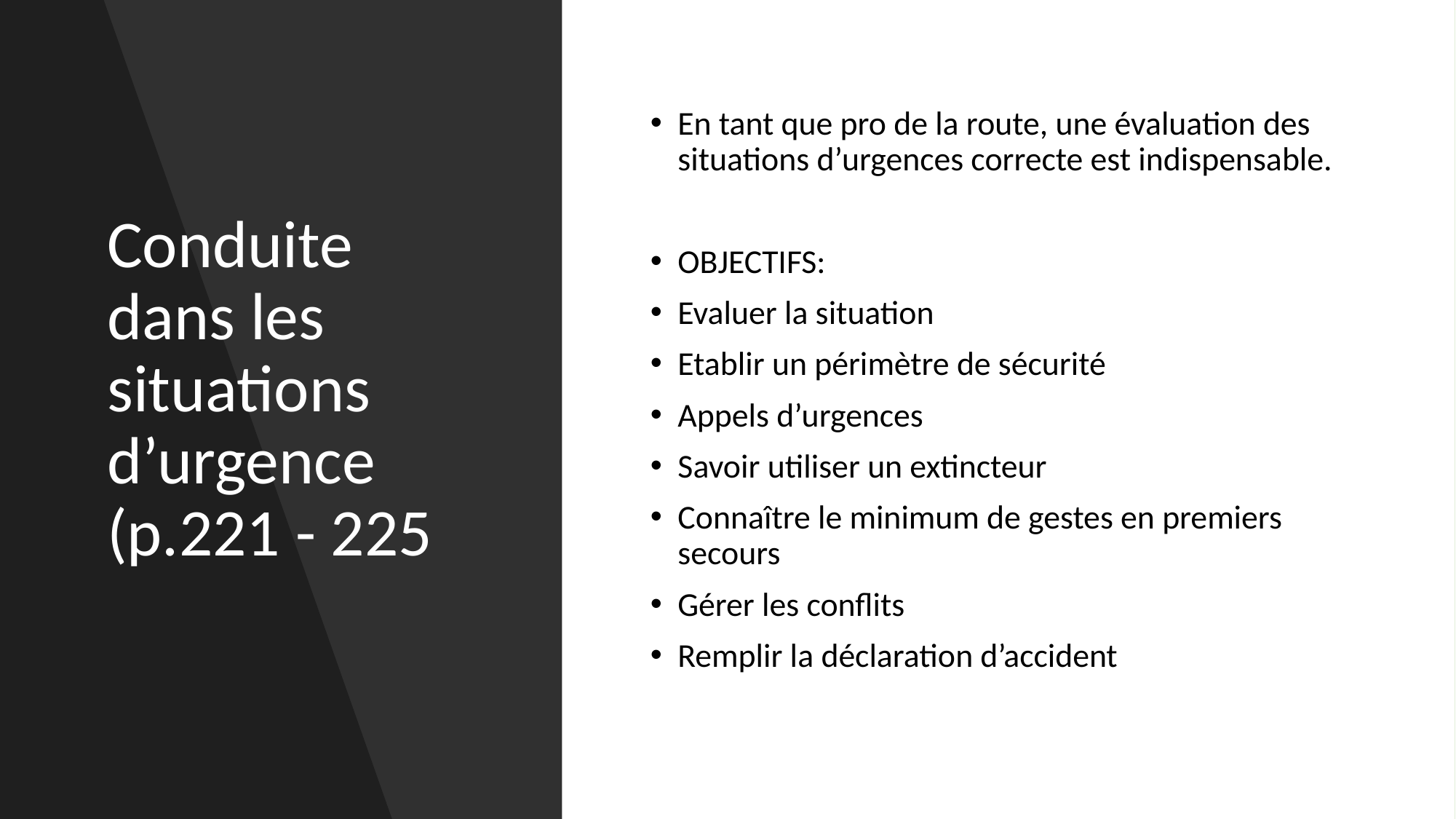

# Conduite dans les situations d’urgence (p.221 - 225
En tant que pro de la route, une évaluation des situations d’urgences correcte est indispensable.

OBJECTIFS:
Evaluer la situation
Etablir un périmètre de sécurité
Appels d’urgences
Savoir utiliser un extincteur
Connaître le minimum de gestes en premiers secours
Gérer les conflits
Remplir la déclaration d’accident